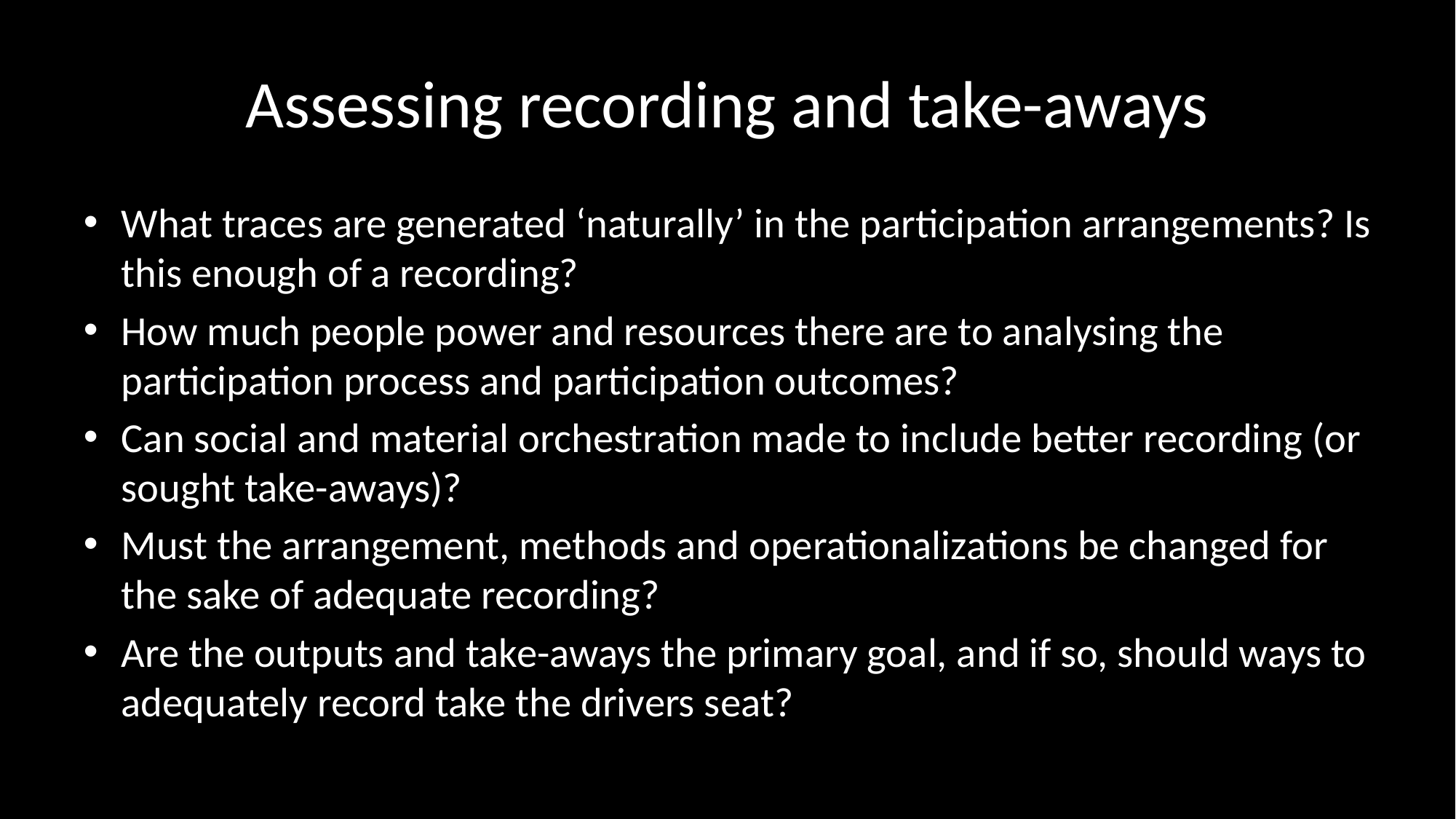

# Assessing recording and take-aways
What traces are generated ‘naturally’ in the participation arrangements? Is this enough of a recording?
How much people power and resources there are to analysing the participation process and participation outcomes?
Can social and material orchestration made to include better recording (or sought take-aways)?
Must the arrangement, methods and operationalizations be changed for the sake of adequate recording?
Are the outputs and take-aways the primary goal, and if so, should ways to adequately record take the drivers seat?